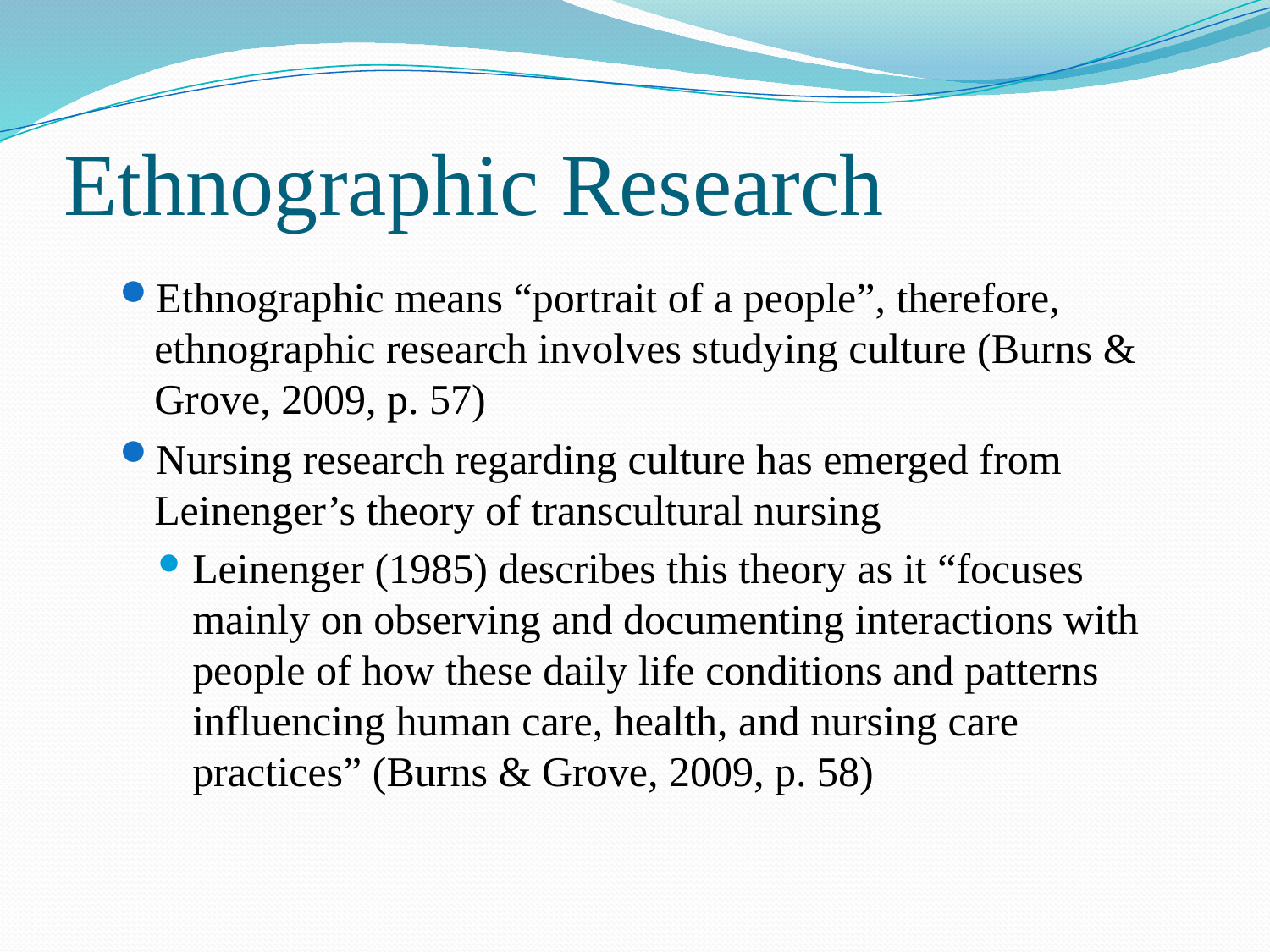

# Ethnographic Research
Ethnographic means “portrait of a people”, therefore, ethnographic research involves studying culture (Burns & Grove, 2009, p. 57)
Nursing research regarding culture has emerged from Leinenger’s theory of transcultural nursing
Leinenger (1985) describes this theory as it “focuses mainly on observing and documenting interactions with people of how these daily life conditions and patterns influencing human care, health, and nursing care practices” (Burns & Grove, 2009, p. 58)